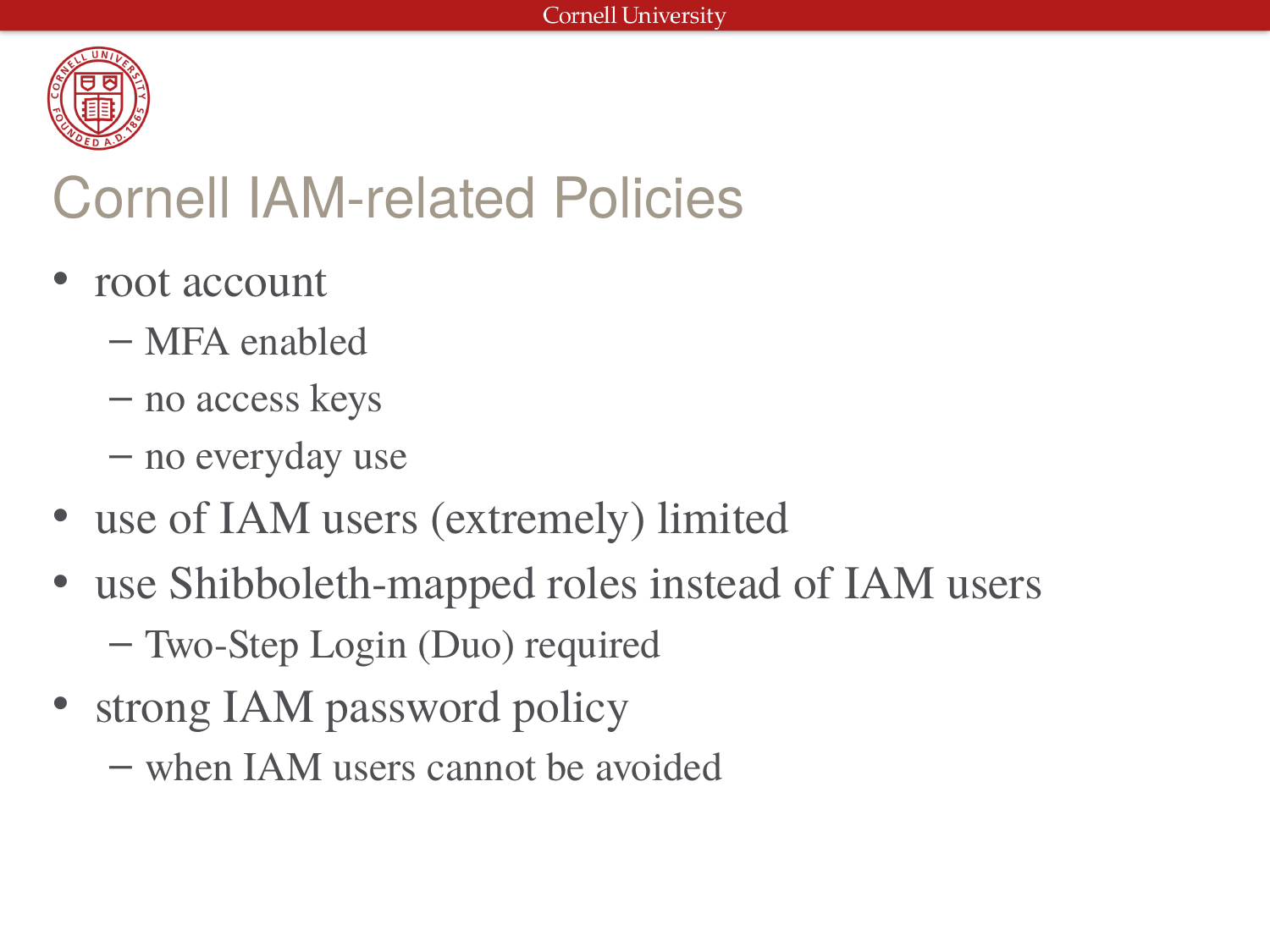

# Cornell IAM-related Policies
root account
MFA enabled
no access keys
no everyday use
use of IAM users (extremely) limited
use Shibboleth-mapped roles instead of IAM users
Two-Step Login (Duo) required
strong IAM password policy
when IAM users cannot be avoided